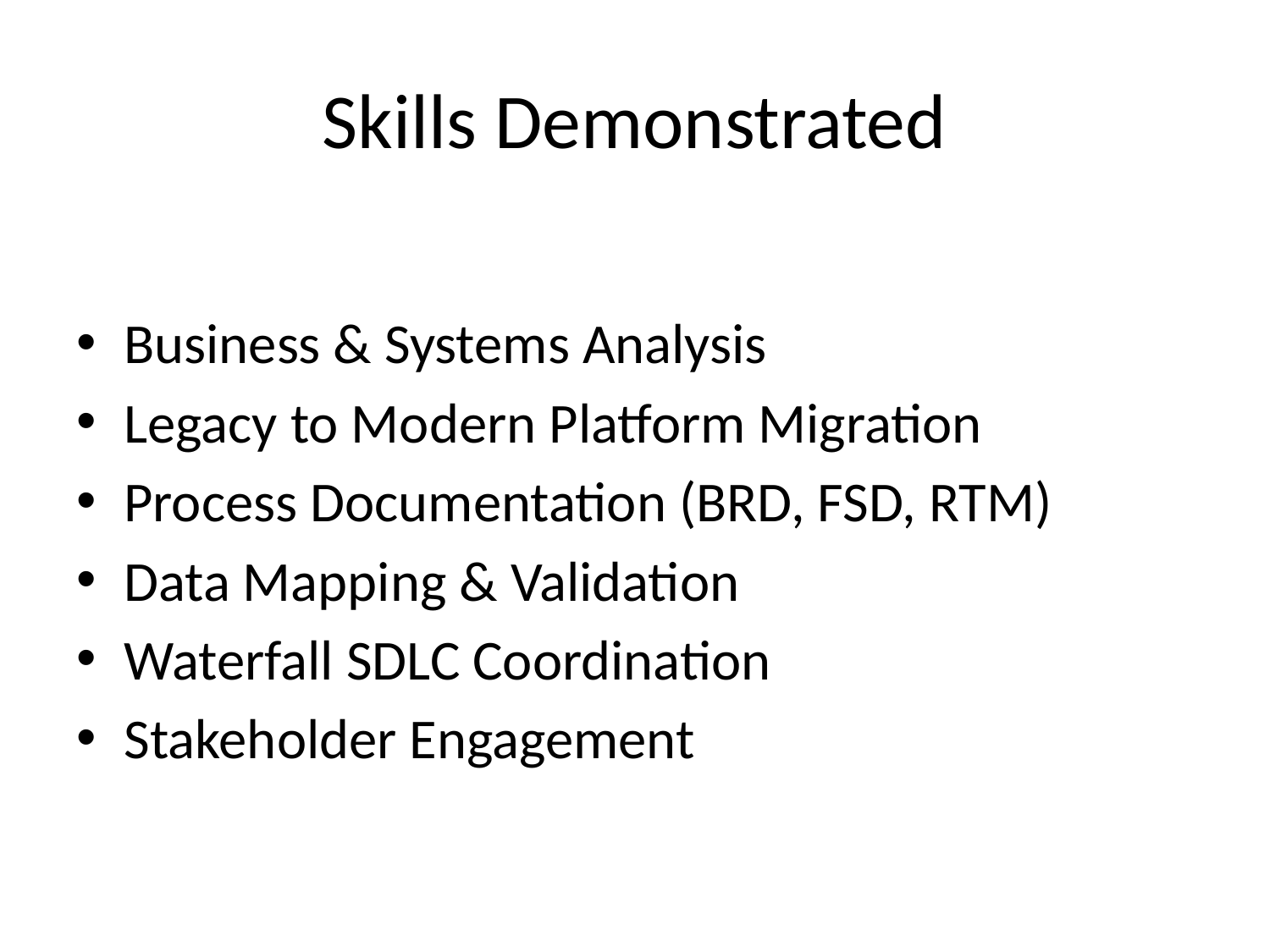

# Skills Demonstrated

Business & Systems Analysis
Legacy to Modern Platform Migration
Process Documentation (BRD, FSD, RTM)
Data Mapping & Validation
Waterfall SDLC Coordination
Stakeholder Engagement